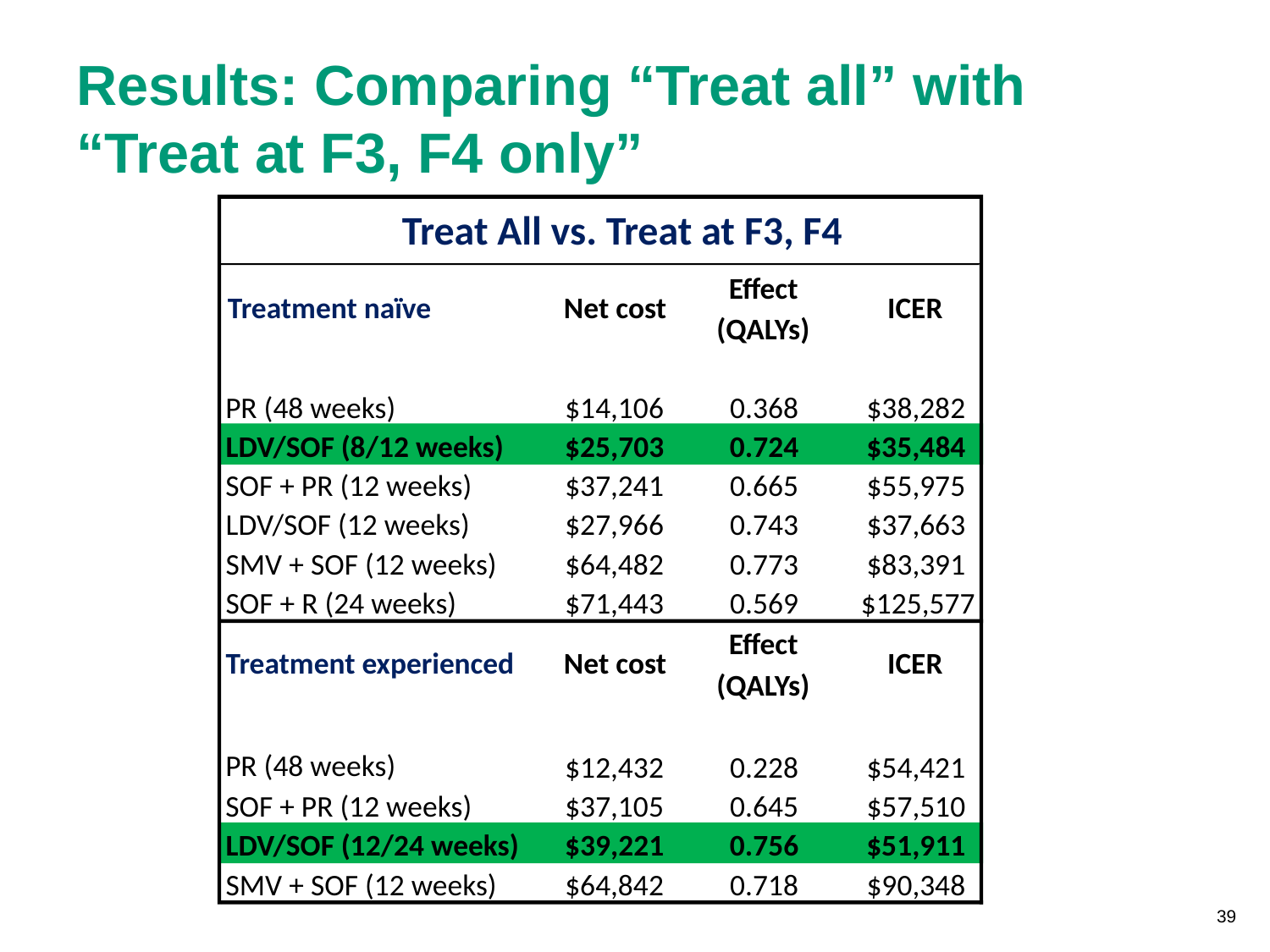

# Results: Comparing “Treat all” with “Treat at F3, F4 only”

Treat All vs. Treat at F3, F4

Effect
Treatment naïve
 Net cost
ICER
(QALYs)
PR (48 weeks)
$14,106
0.368
$38,282

LDV/SOF (8/12 weeks)
$25,703
0.724
$35,484
SOF + PR (12 weeks)
$37,241
0.665
$55,975
LDV/SOF (12 weeks)
$27,966
0.743
$37,663
SMV + SOF (12 weeks)
$64,482
0.773
$83,391
SOF + R (24 weeks)
$71,443
0.569
$125,577

Effect
Treatment experienced
 Net cost
ICER
(QALYs)
PR (48 weeks)
$12,432
0.228
$54,421
SOF + PR (12 weeks)
$37,105
0.645
$57,510

LDV/SOF (12/24 weeks)
$39,221
0.756
$51,911
SMV + SOF (12 weeks)
$64,842
0.718
$90,348